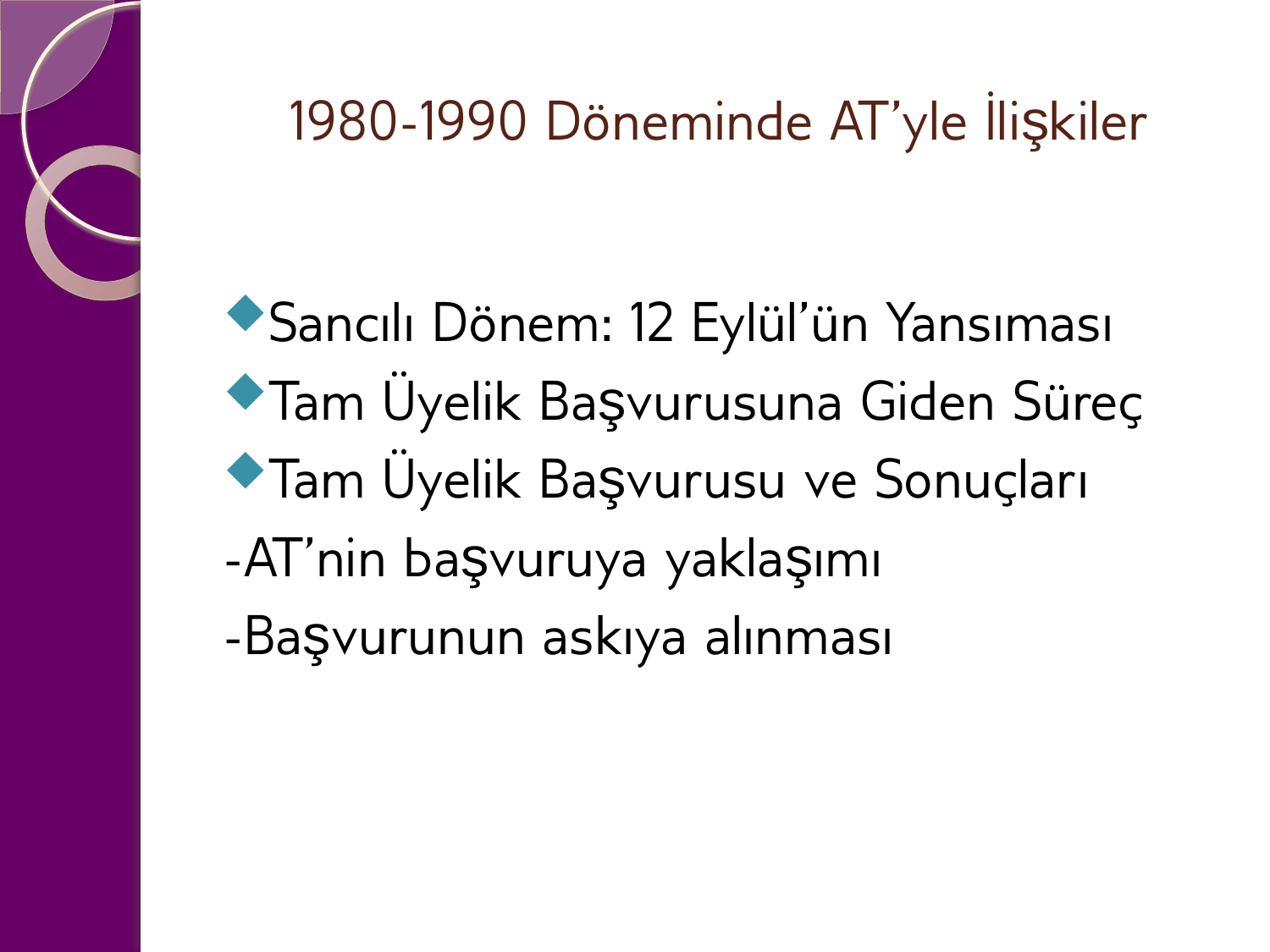

# 1980-1990 Döneminde AT’yle İlişkiler

Sancılı Dönem: 12 Eylül’ün Yansıması
Tam Üyelik Başvurusuna Giden Süreç
Tam Üyelik Başvurusu ve Sonuçları
-AT’nin başvuruya yaklaşımı
-Başvurunun askıya alınması